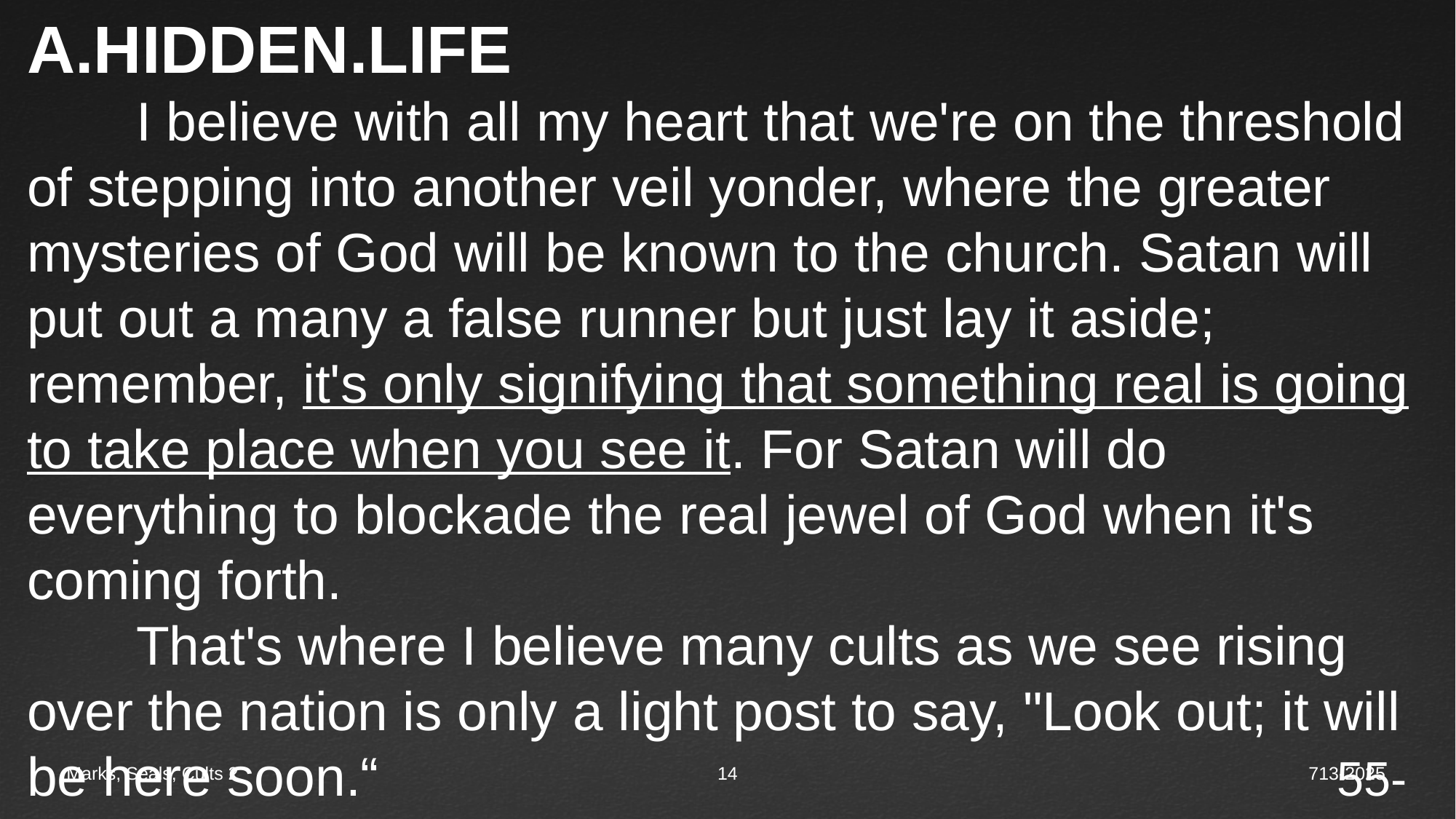

A.HIDDEN.LIFE
	I believe with all my heart that we're on the threshold of stepping into another veil yonder, where the greater mysteries of God will be known to the church. Satan will put out a many a false runner but just lay it aside; remember, it's only signifying that something real is going to take place when you see it. For Satan will do everything to blockade the real jewel of God when it's coming forth.
	That's where I believe many cults as we see rising over the nation is only a light post to say, "Look out; it will be here soon.“									55-1006
Marks, Seals, Cults 2
14
713-2025